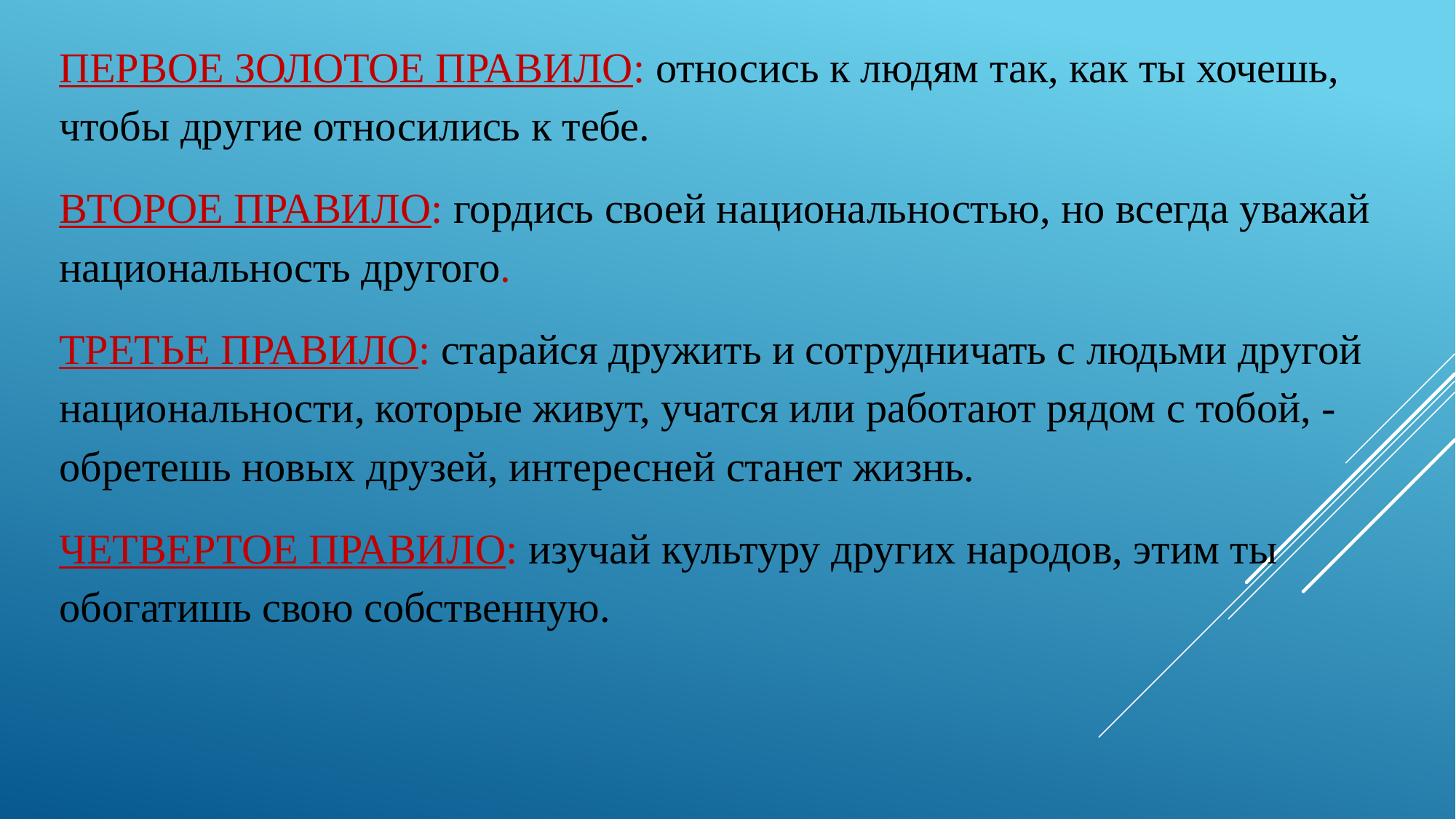

ПЕРВОЕ ЗОЛОТОЕ ПРАВИЛО: относись к людям так, как ты хочешь, чтобы другие относились к тебе.
ВТОРОЕ ПРАВИЛО: гордись своей национальностью, но всегда уважай национальность другого.
ТРЕТЬЕ ПРАВИЛО: старайся дружить и сотрудничать с людьми другой национальности, которые живут, учатся или работают рядом с тобой, - обретешь новых друзей, интересней станет жизнь.
ЧЕТВЕРТОЕ ПРАВИЛО: изучай культуру других народов, этим ты обогатишь свою собственную.
#